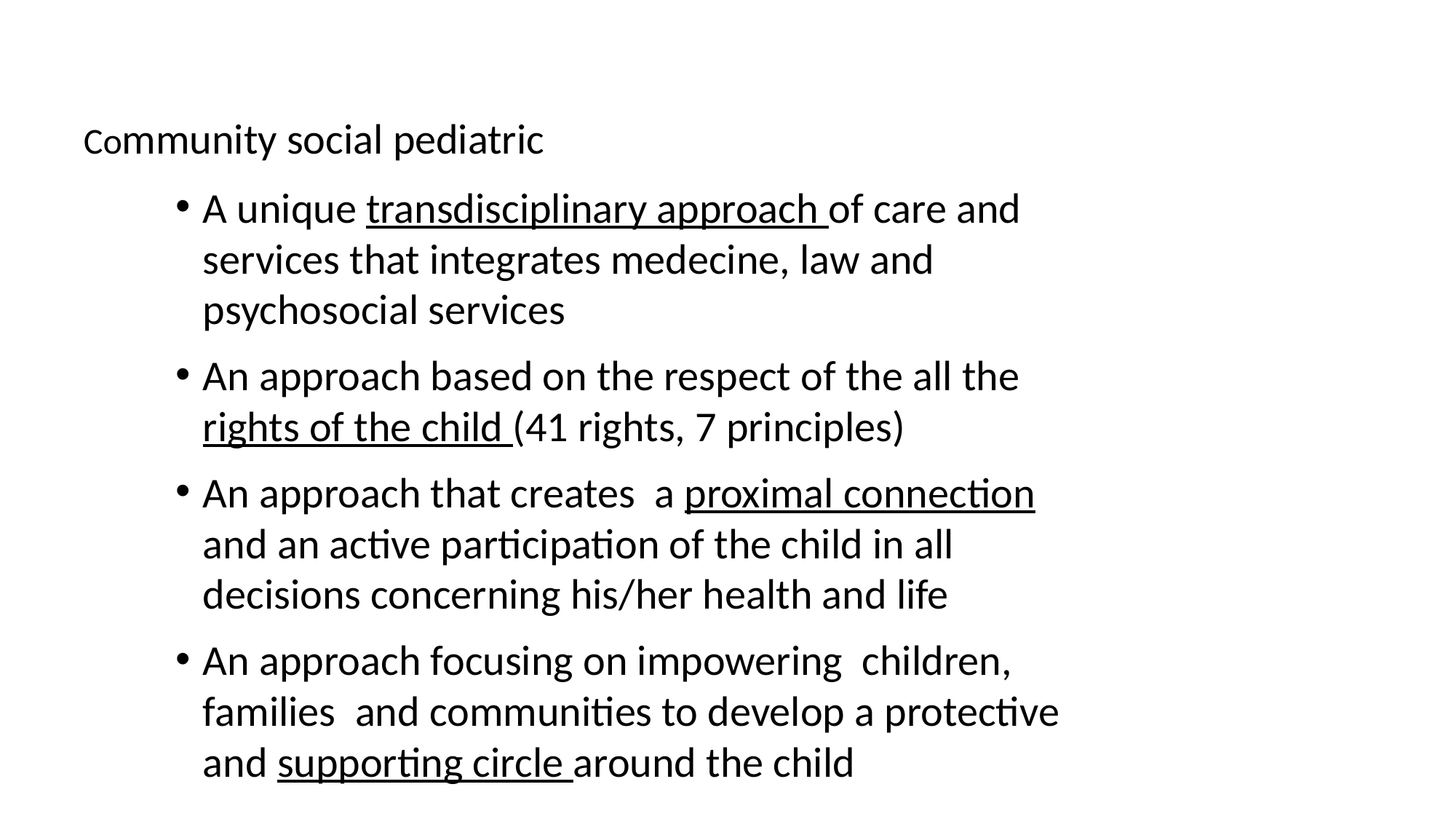

© Fondation Dr Julien
# Community social pediatric
A unique transdisciplinary approach of care and services that integrates medecine, law and psychosocial services
An approach based on the respect of the all the rights of the child (41 rights, 7 principles)
An approach that creates  a proximal connection and an active participation of the child in all decisions concerning his/her health and life
An approach focusing on impowering  children, families  and communities to develop a protective and supporting circle around the child